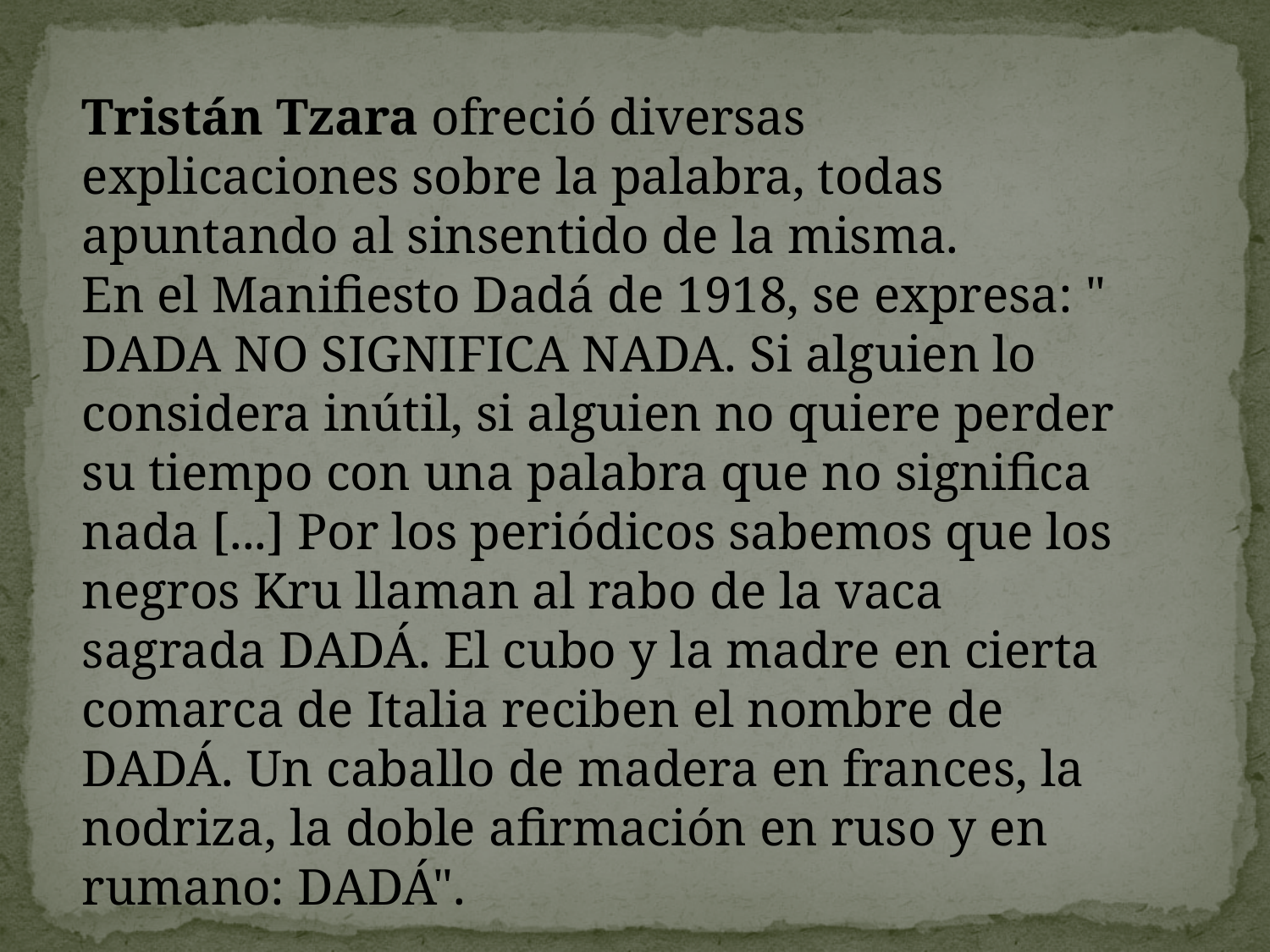

Tristán Tzara ofreció diversas explicaciones sobre la palabra, todas apuntando al sinsentido de la misma.
En el Manifiesto Dadá de 1918, se expresa: " DADA NO SIGNIFICA NADA. Si alguien lo considera inútil, si alguien no quiere perder su tiempo con una palabra que no significa nada [...] Por los periódicos sabemos que los negros Kru llaman al rabo de la vaca sagrada DADÁ. El cubo y la madre en cierta comarca de Italia reciben el nombre de DADÁ. Un caballo de madera en frances, la nodriza, la doble afirmación en ruso y en rumano: DADÁ".